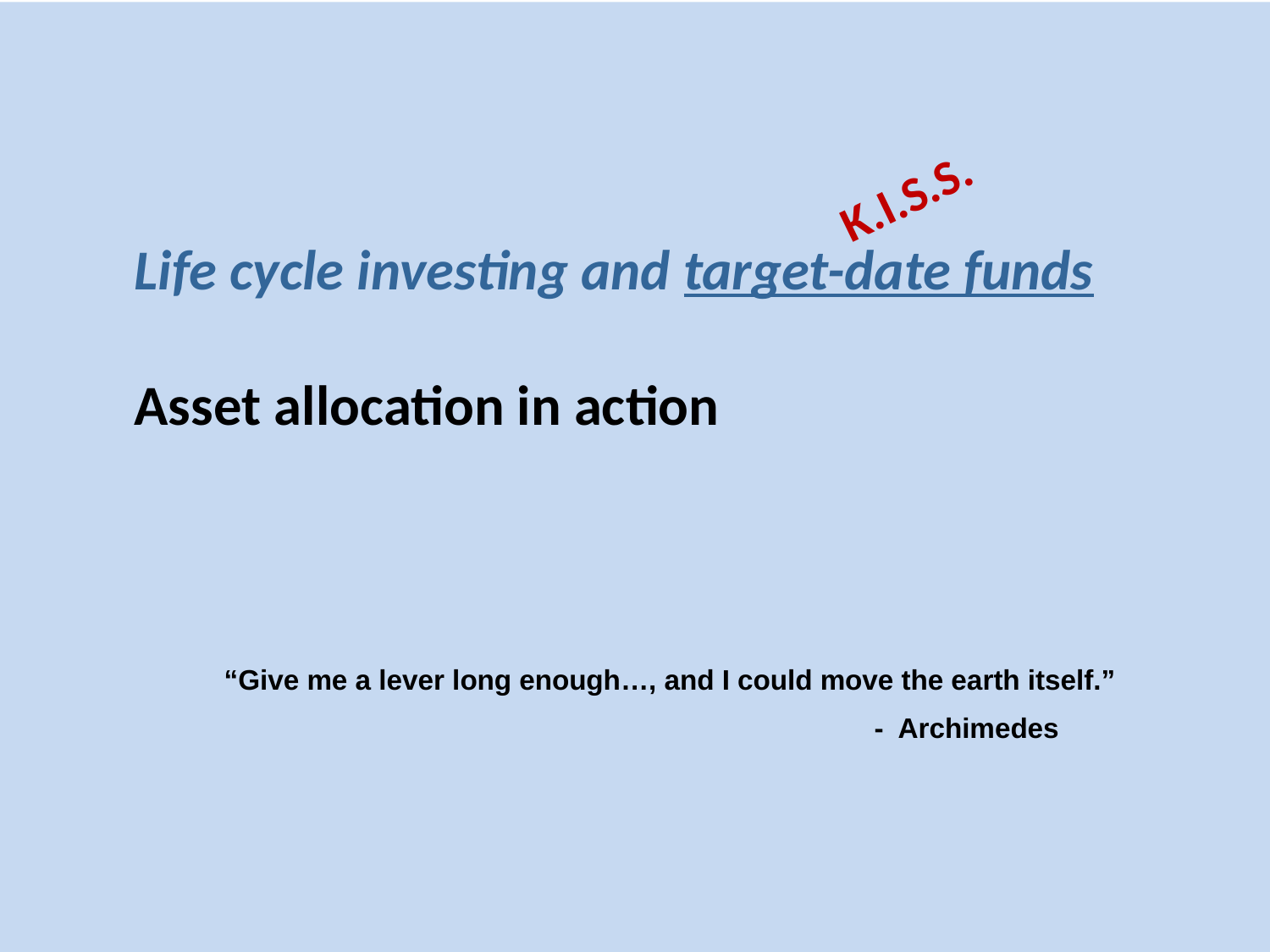

K.I.S.S.
Life cycle investing and target-date funds

Asset allocation in action
“Give me a lever long enough…, and I could move the earth itself.”
                                                                                   -  Archimedes